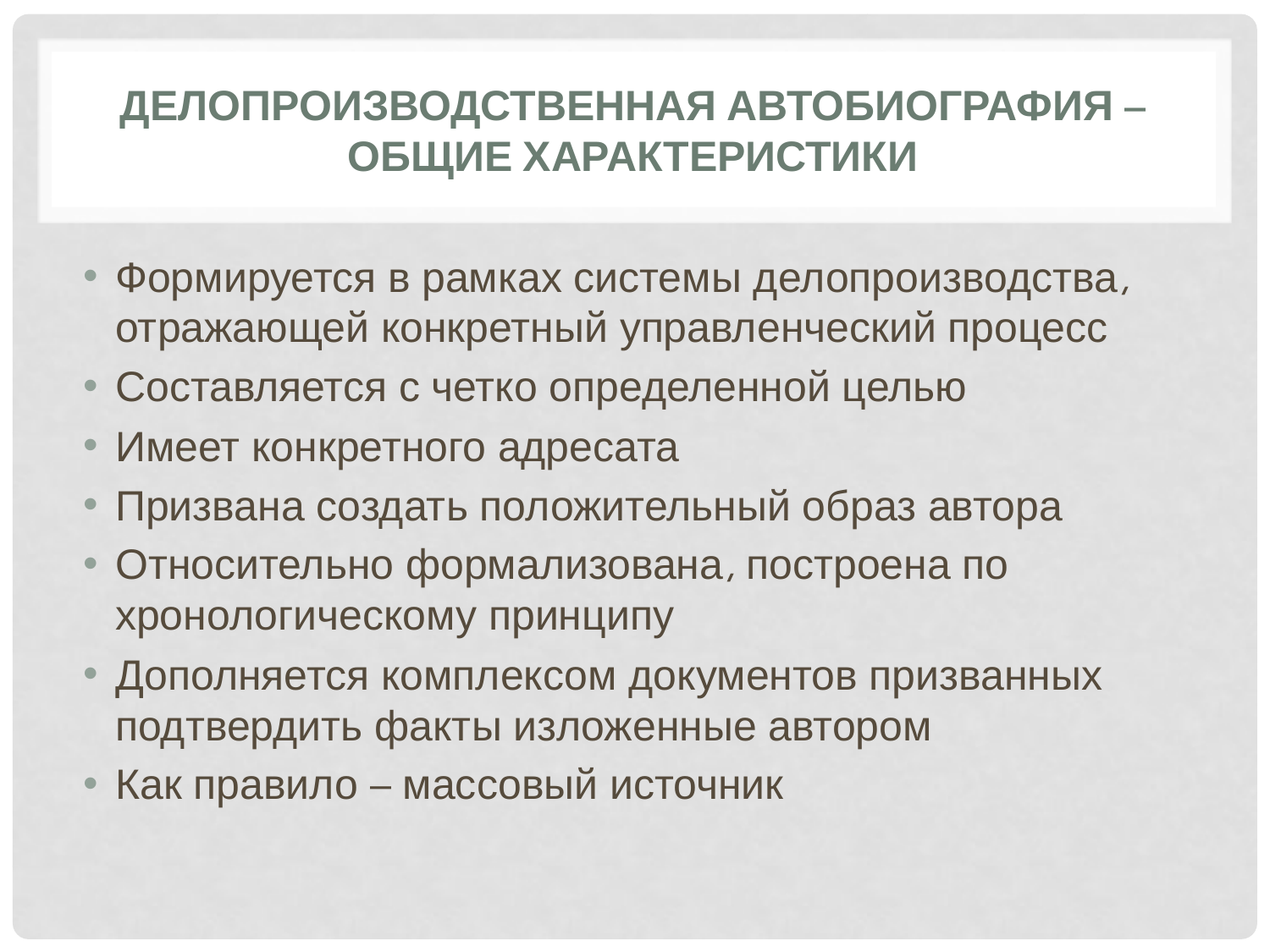

# Делопроизводственная автобиография – общие характеристики
Формируется в рамках системы делопроизводства, отражающей конкретный управленческий процесс
Составляется с четко определенной целью
Имеет конкретного адресата
Призвана создать положительный образ автора
Относительно формализована, построена по хронологическому принципу
Дополняется комплексом документов призванных подтвердить факты изложенные автором
Как правило – массовый источник